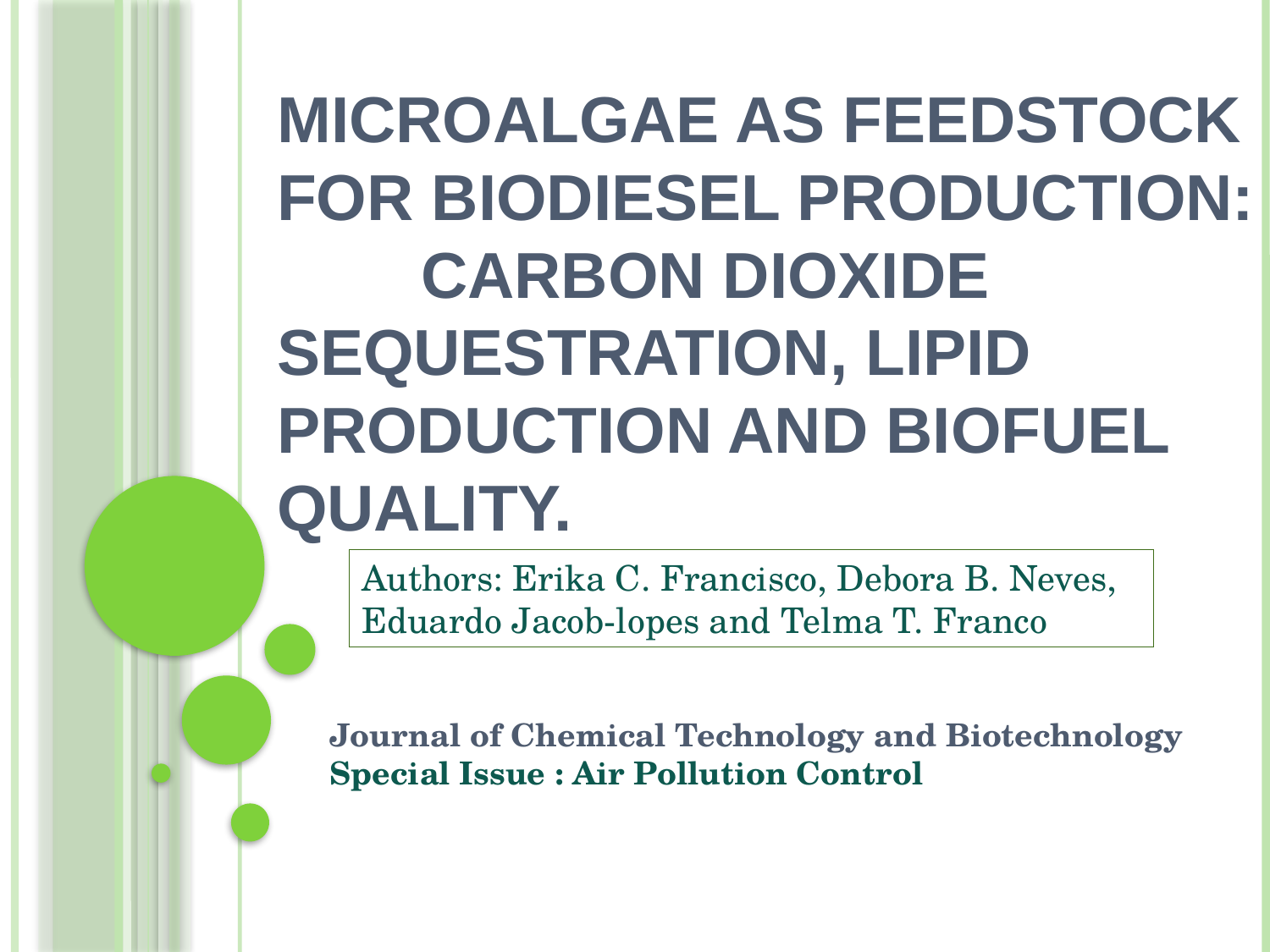

# Microalgae as feedstock for biodiesel production:             Carbon dioxide sequestration, lipid production and biofuel quality.
Authors: Erika C. Francisco, Debora B. Neves,
Eduardo Jacob-lopes and Telma T. Franco
Journal of Chemical Technology and Biotechnology Special Issue : Air Pollution Control